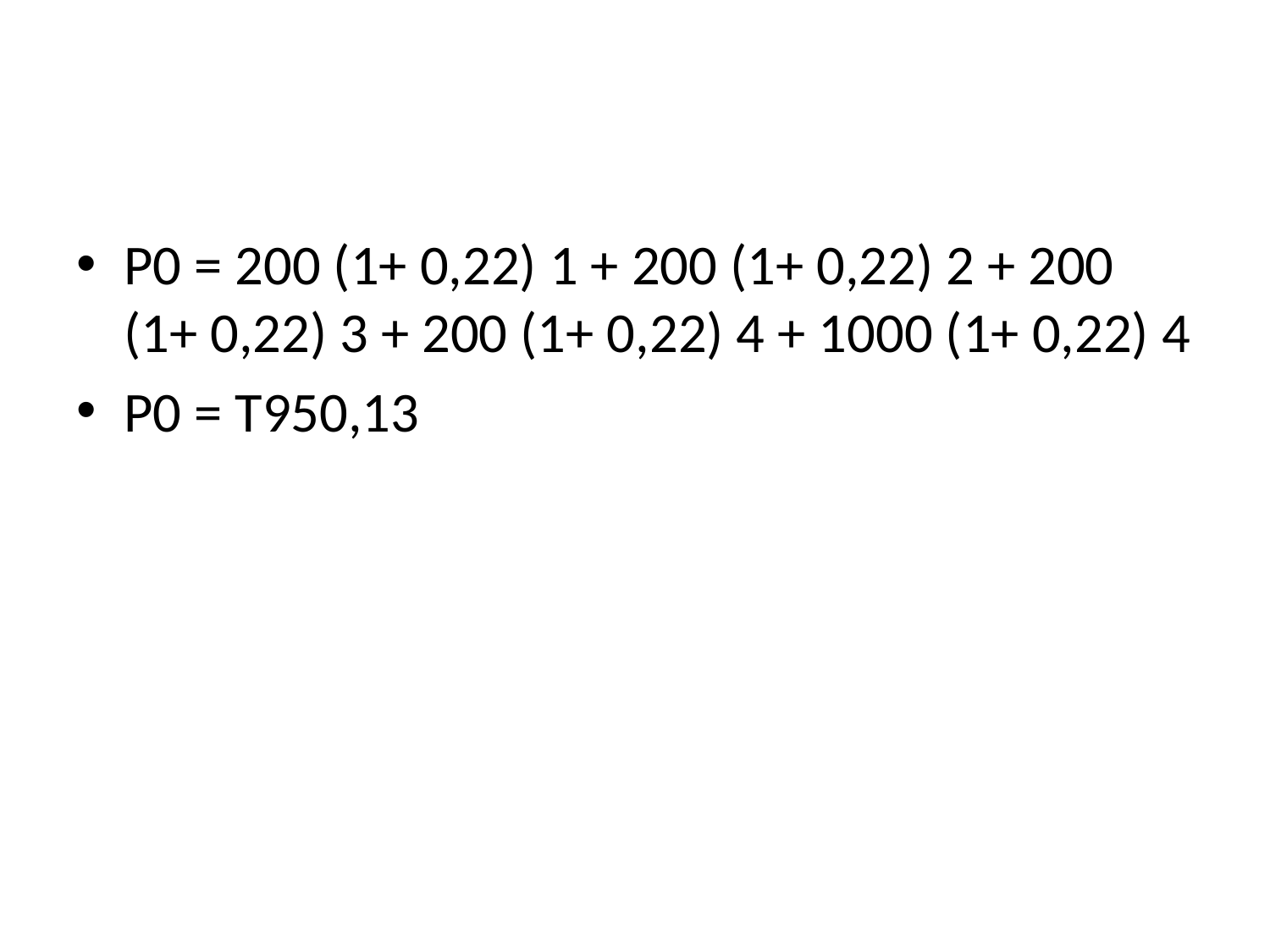

#
P0 = 200 (1+ 0,22) 1 + 200 (1+ 0,22) 2 + 200 (1+ 0,22) 3 + 200 (1+ 0,22) 4 + 1000 (1+ 0,22) 4
P0 = T950,13